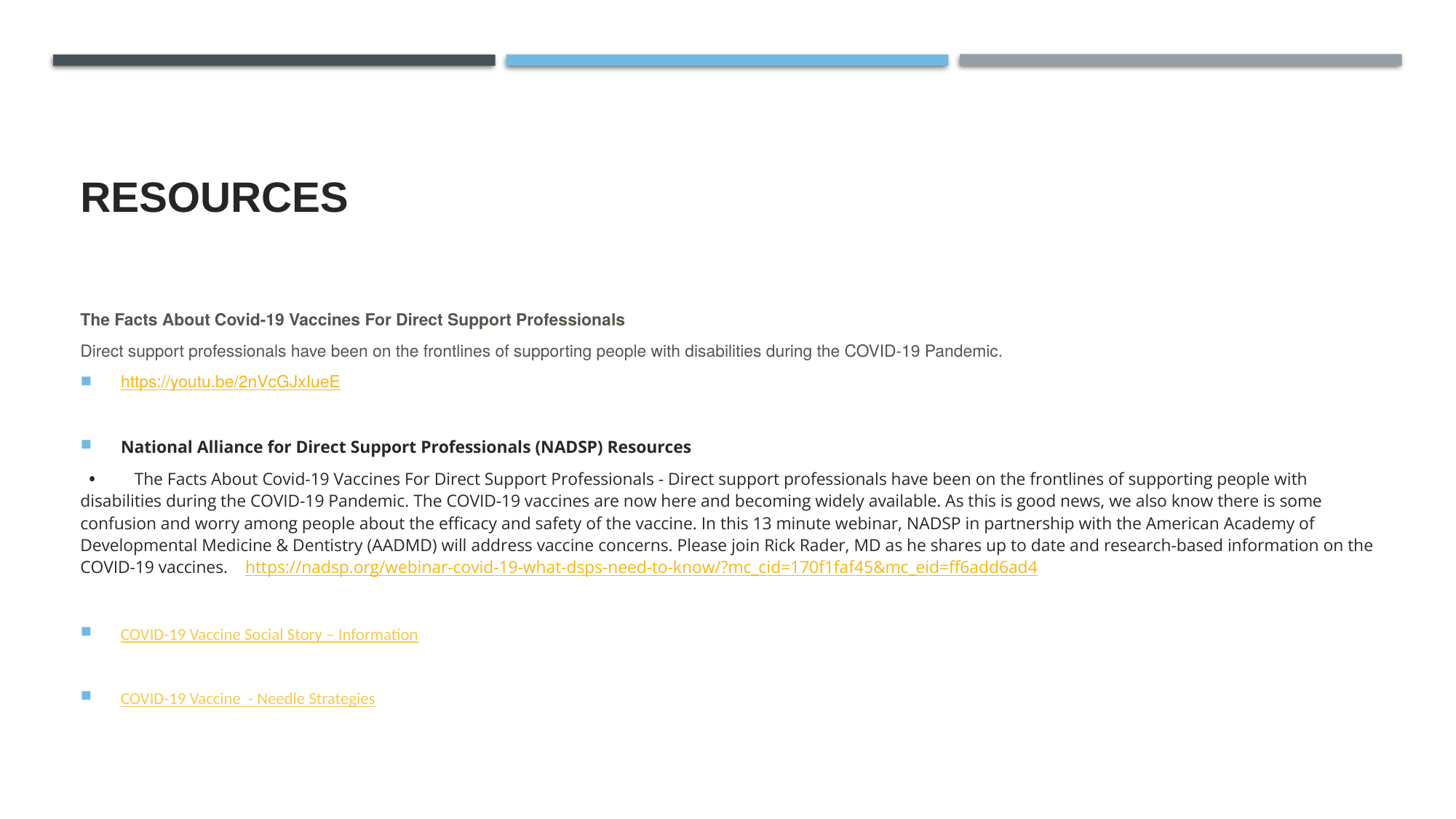

# Resources

The Facts About Covid-19 Vaccines For Direct Support Professionals
Direct support professionals have been on the frontlines of supporting people with disabilities during the COVID-19 Pandemic.
https://youtu.be/2nVcGJxIueE

National Alliance for Direct Support Professionals (NADSP) Resources
  •         The Facts About Covid-19 Vaccines For Direct Support Professionals - Direct support professionals have been on the frontlines of supporting people with disabilities during the COVID-19 Pandemic. The COVID-19 vaccines are now here and becoming widely available. As this is good news, we also know there is some confusion and worry among people about the efficacy and safety of the vaccine. In this 13 minute webinar, NADSP in partnership with the American Academy of Developmental Medicine & Dentistry (AADMD) will address vaccine concerns. Please join Rick Rader, MD as he shares up to date and research-based information on the COVID-19 vaccines.    https://nadsp.org/webinar-covid-19-what-dsps-need-to-know/?mc_cid=170f1faf45&mc_eid=ff6add6ad4

COVID-19 Vaccine Social Story – Information

COVID-19 Vaccine  - Needle Strategies